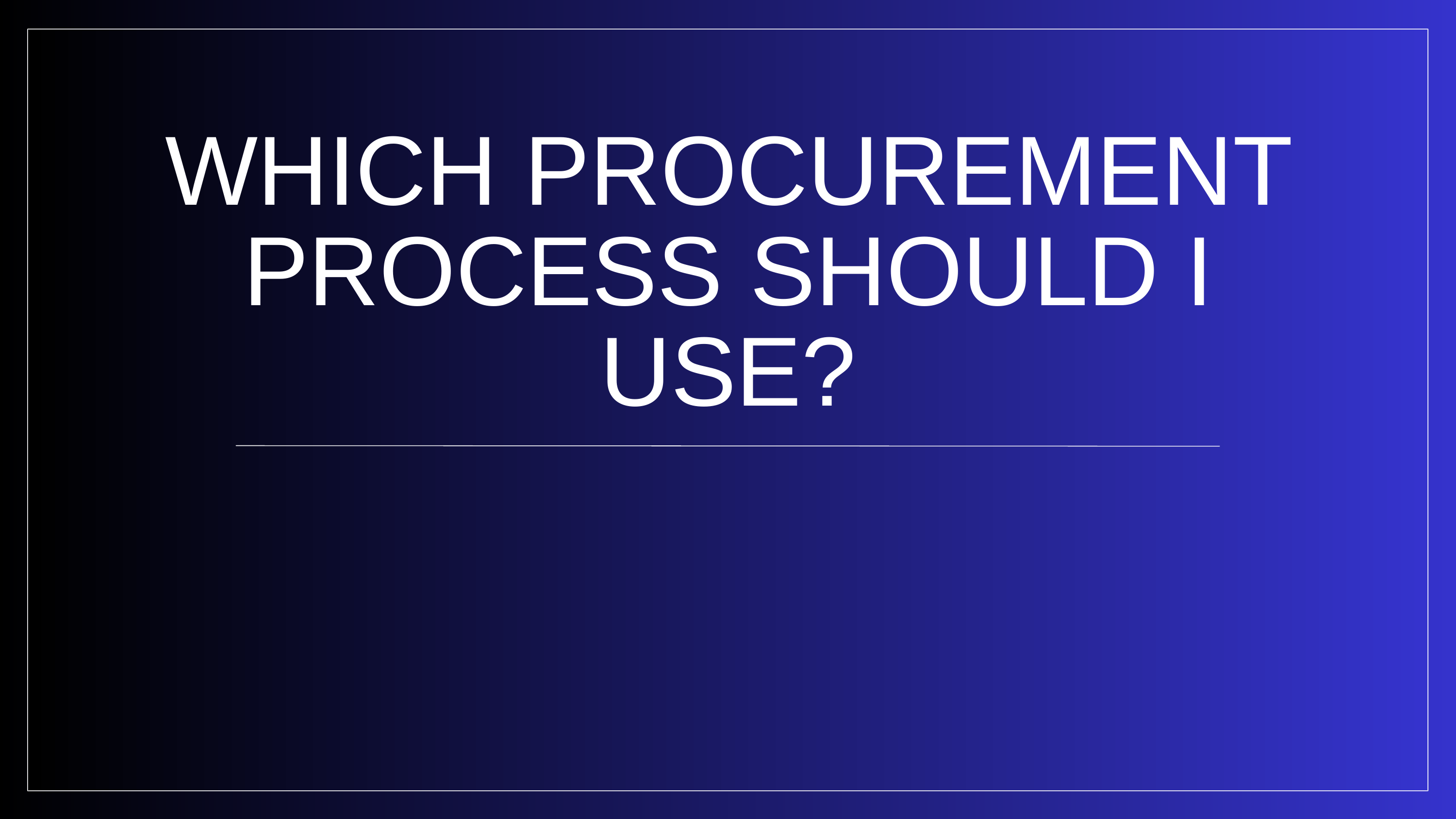

‹#›
WHICH PROCUREMENT PROCESS SHOULD I USE?